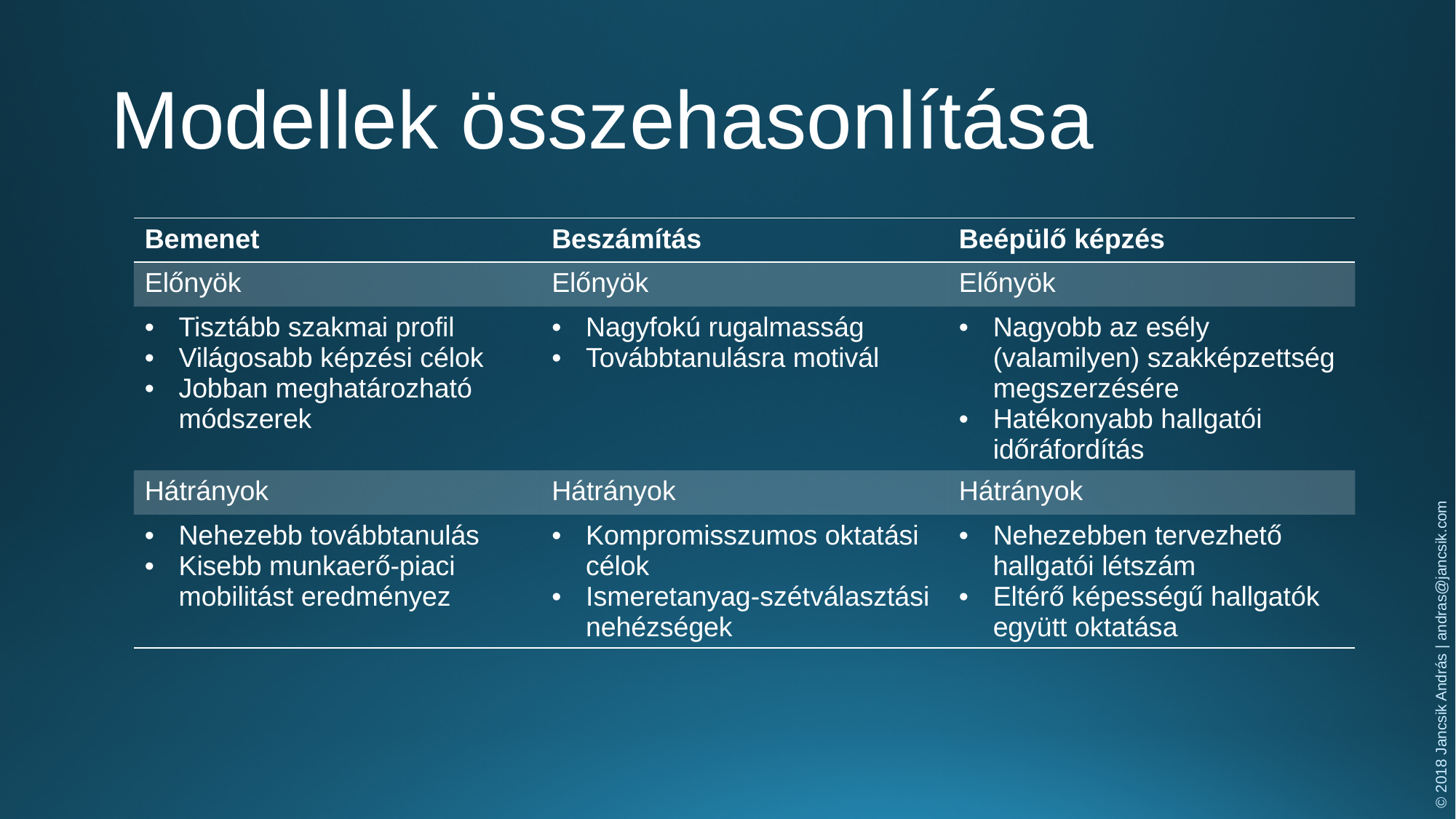

# Modellek összehasonlítása
| Bemenet | Beszámítás | Beépülő képzés |
| --- | --- | --- |
| Előnyök | Előnyök | Előnyök |
| Tisztább szakmai profil Világosabb képzési célok Jobban meghatározható módszerek | Nagyfokú rugalmasság Továbbtanulásra motivál | Nagyobb az esély (valamilyen) szakképzettség megszerzésére Hatékonyabb hallgatói időráfordítás |
| Hátrányok | Hátrányok | Hátrányok |
| Nehezebb továbbtanulás Kisebb munkaerő-piaci mobilitást eredményez | Kompromisszumos oktatási célok Ismeretanyag-szétválasztási nehézségek | Nehezebben tervezhető hallgatói létszám Eltérő képességű hallgatók együtt oktatása |